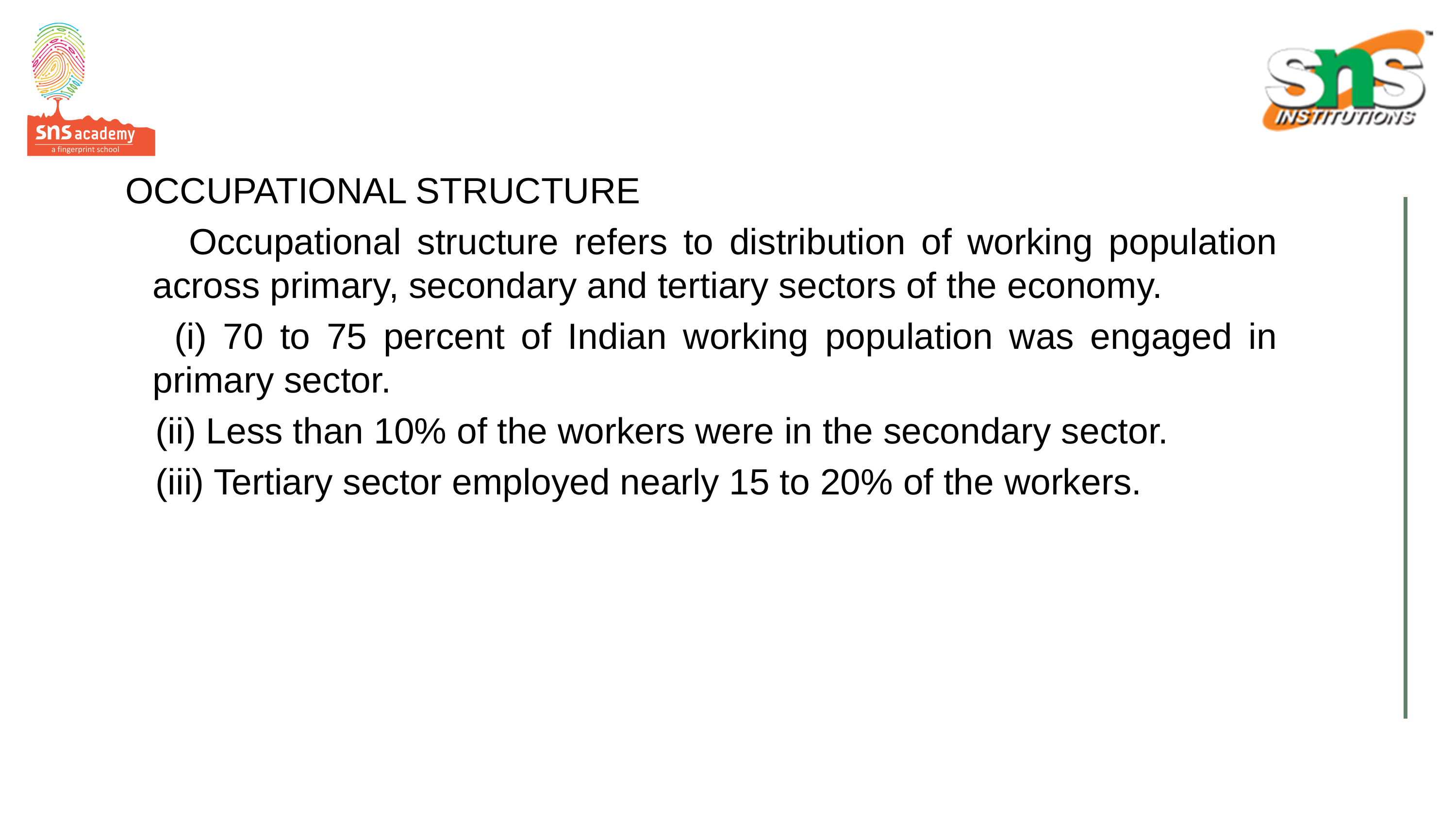

OCCUPATIONAL STRUCTURE
    Occupational structure refers to distribution of working population across primary, secondary and tertiary sectors of the economy.
   (i) 70 to 75 percent of Indian working population was engaged in primary sector.
   (ii) Less than 10% of the workers were in the secondary sector.
   (iii) Tertiary sector employed nearly 15 to 20% of the workers.